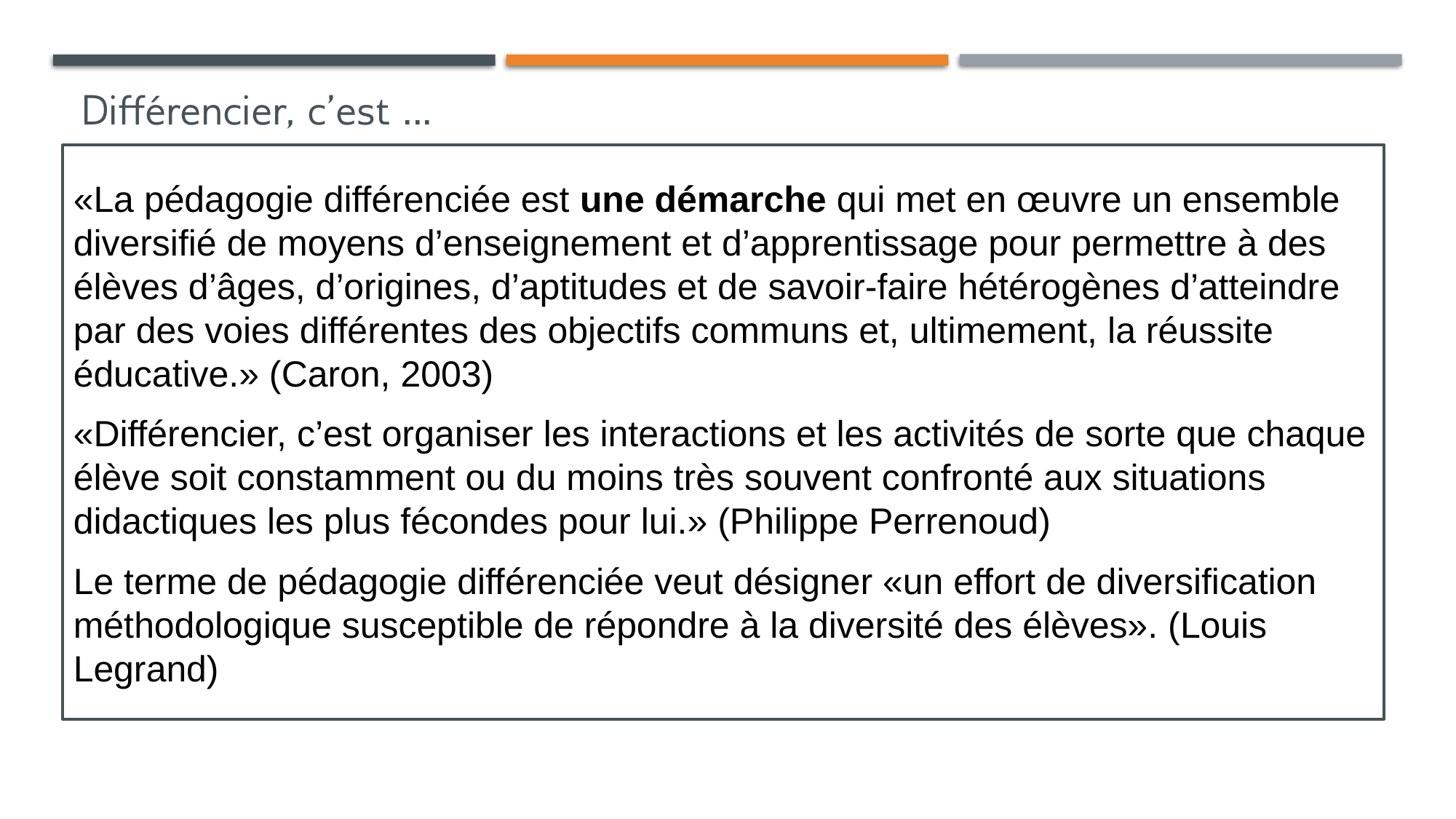

Différencier, c’est ...
«La pédagogie différenciée est une démarche qui met en œuvre un ensemble diversifié de moyens d’enseignement et d’apprentissage pour permettre à des élèves d’âges, d’origines, d’aptitudes et de savoir-faire hétérogènes d’atteindre par des voies différentes des objectifs communs et, ultimement, la réussite éducative.» (Caron, 2003)
«Différencier, c’est organiser les interactions et les activités de sorte que chaque élève soit constamment ou du moins très souvent confronté aux situations didactiques les plus fécondes pour lui.» (Philippe Perrenoud)
Le terme de pédagogie différenciée veut désigner «un effort de diversification méthodologique susceptible de répondre à la diversité des élèves». (Louis Legrand)